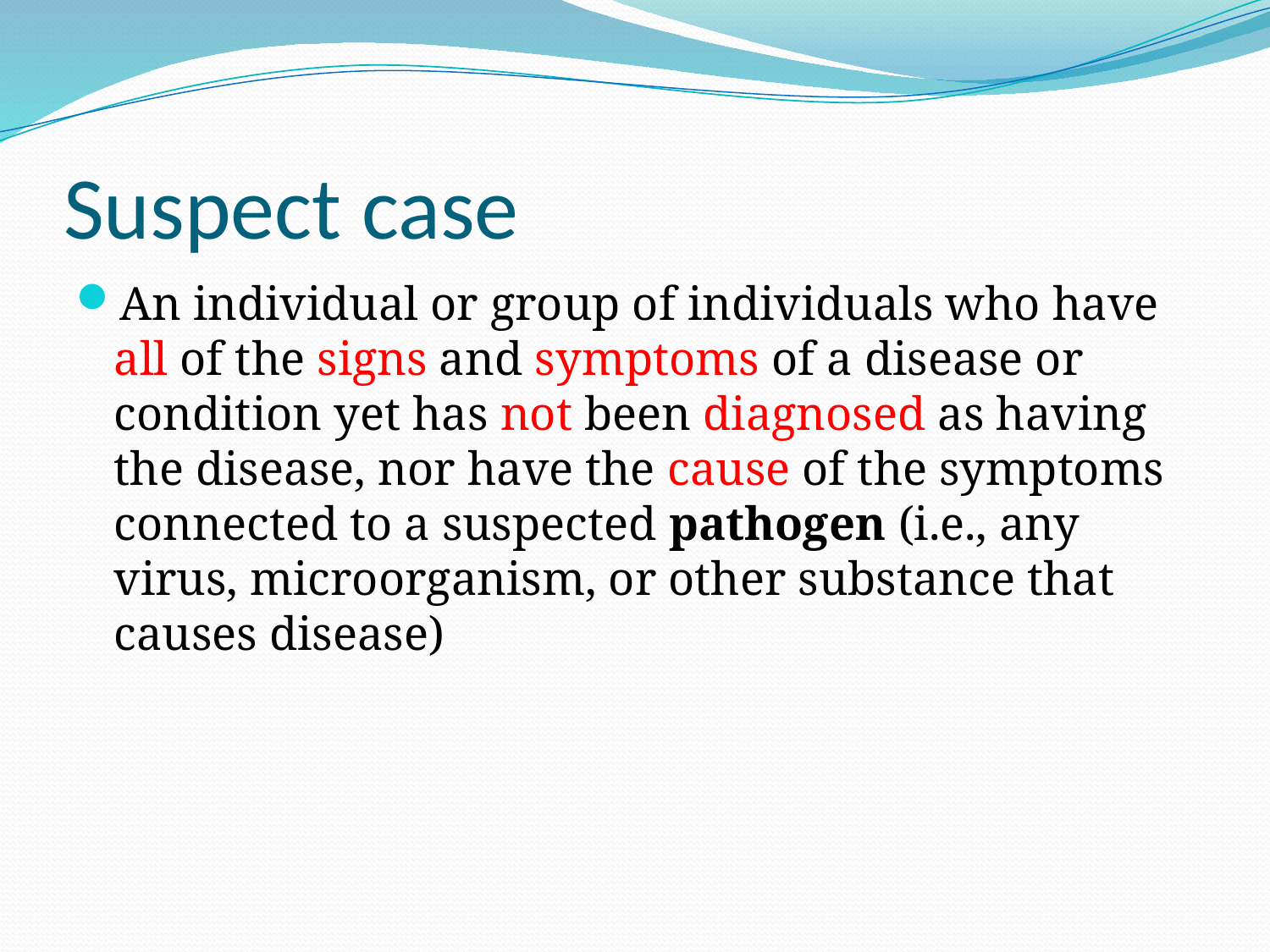

# Suspect case
An individual or group of individuals who have all of the signs and symptoms of a disease or condition yet has not been diagnosed as having the disease, nor have the cause of the symptoms connected to a suspected pathogen (i.e., any virus, microorganism, or other substance that causes disease)